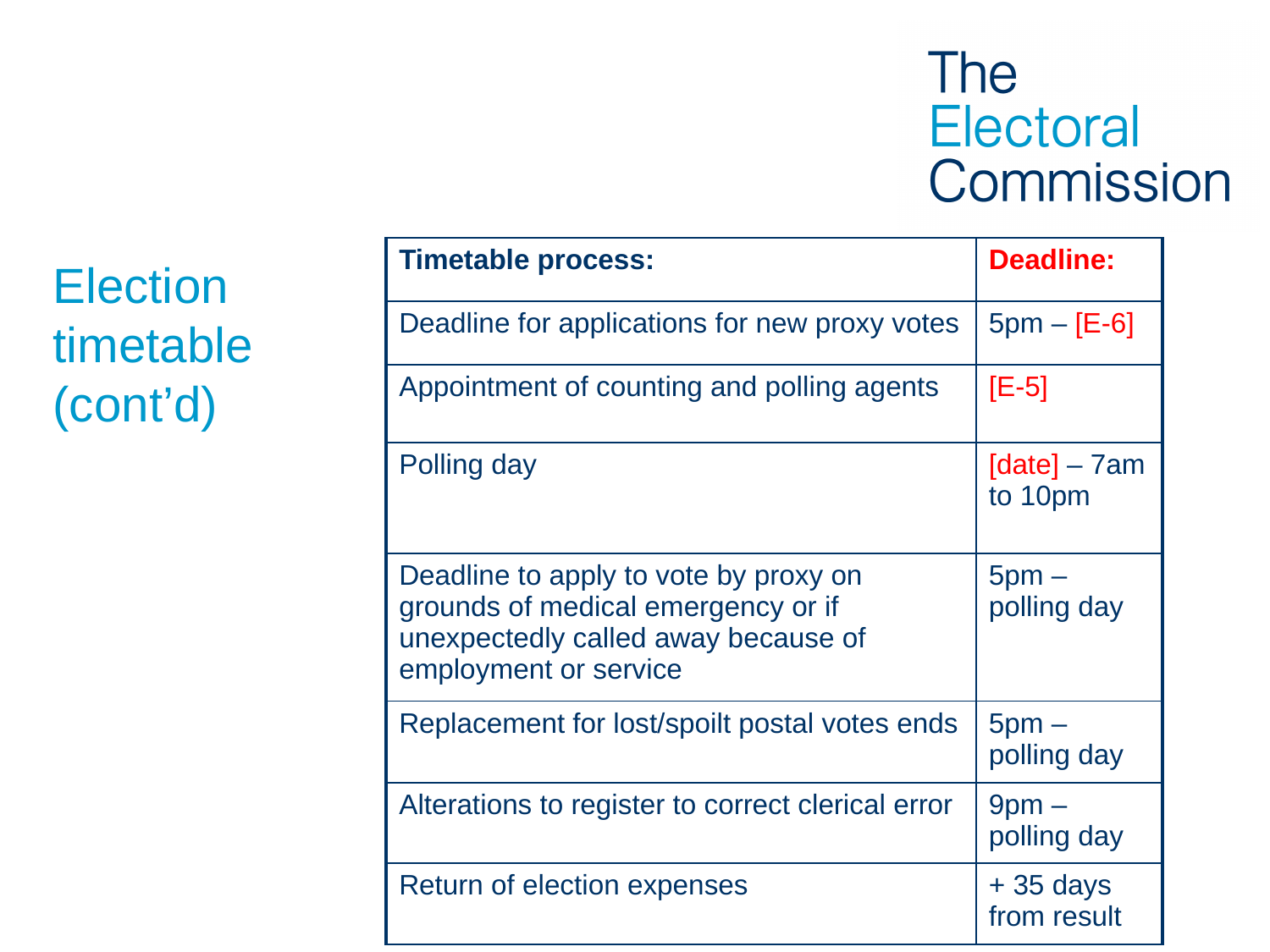

| Timetable process: | Deadline: |
| --- | --- |
| Deadline for applications for new proxy votes | 5pm – [E-6] |
| Appointment of counting and polling agents | [E-5] |
| Polling day | [date] – 7am to 10pm |
| Deadline to apply to vote by proxy on grounds of medical emergency or if unexpectedly called away because of employment or service | 5pm – polling day |
| Replacement for lost/spoilt postal votes ends | 5pm – polling day |
| Alterations to register to correct clerical error | 9pm – polling day |
| Return of election expenses | + 35 days from result |
# Election timetable (cont’d)